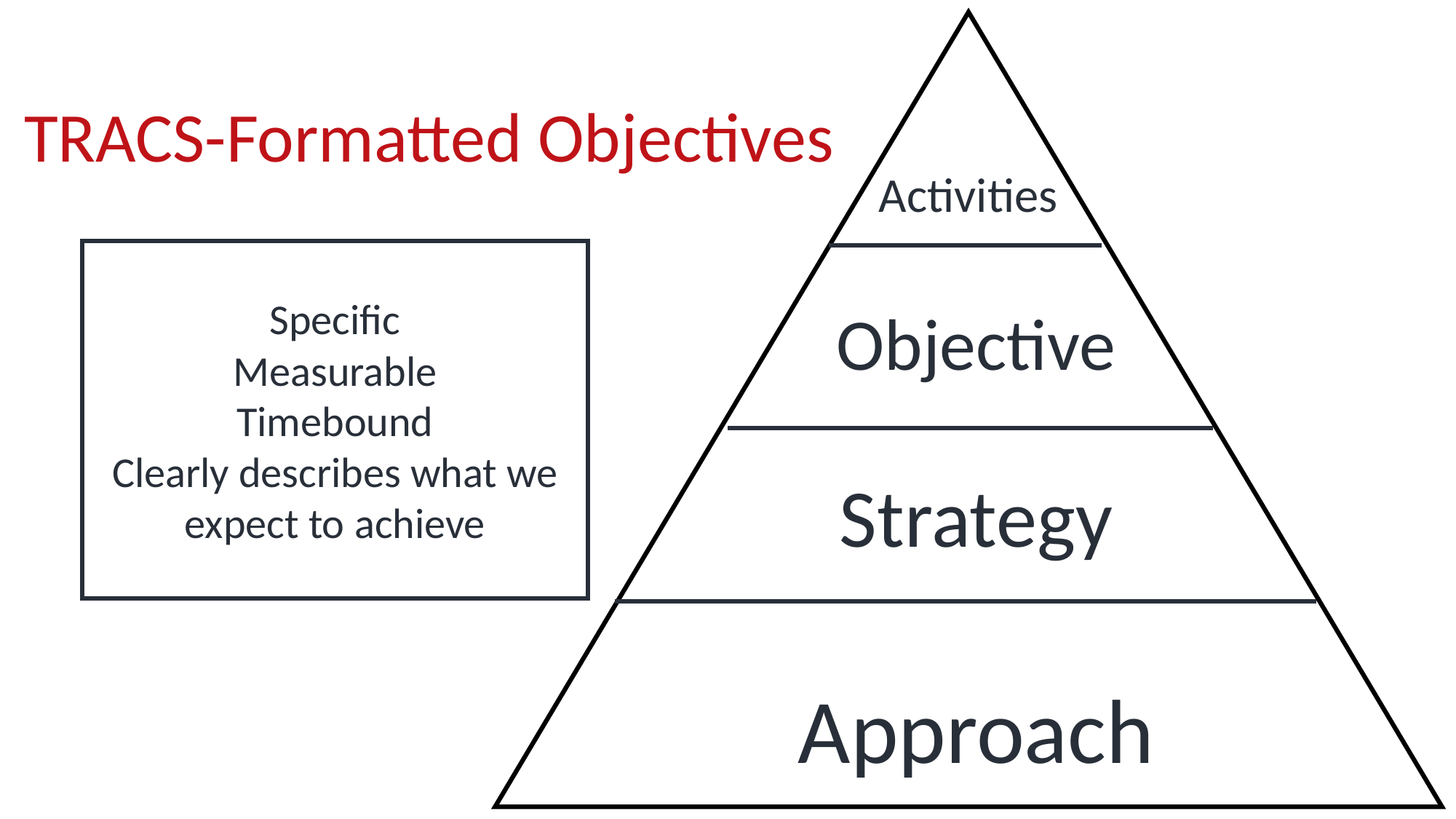

# TRACS-Formatted Objectives
Activities
Specific
Measurable
Timebound
Clearly describes what we expect to achieve
Objective
Strategy
Approach